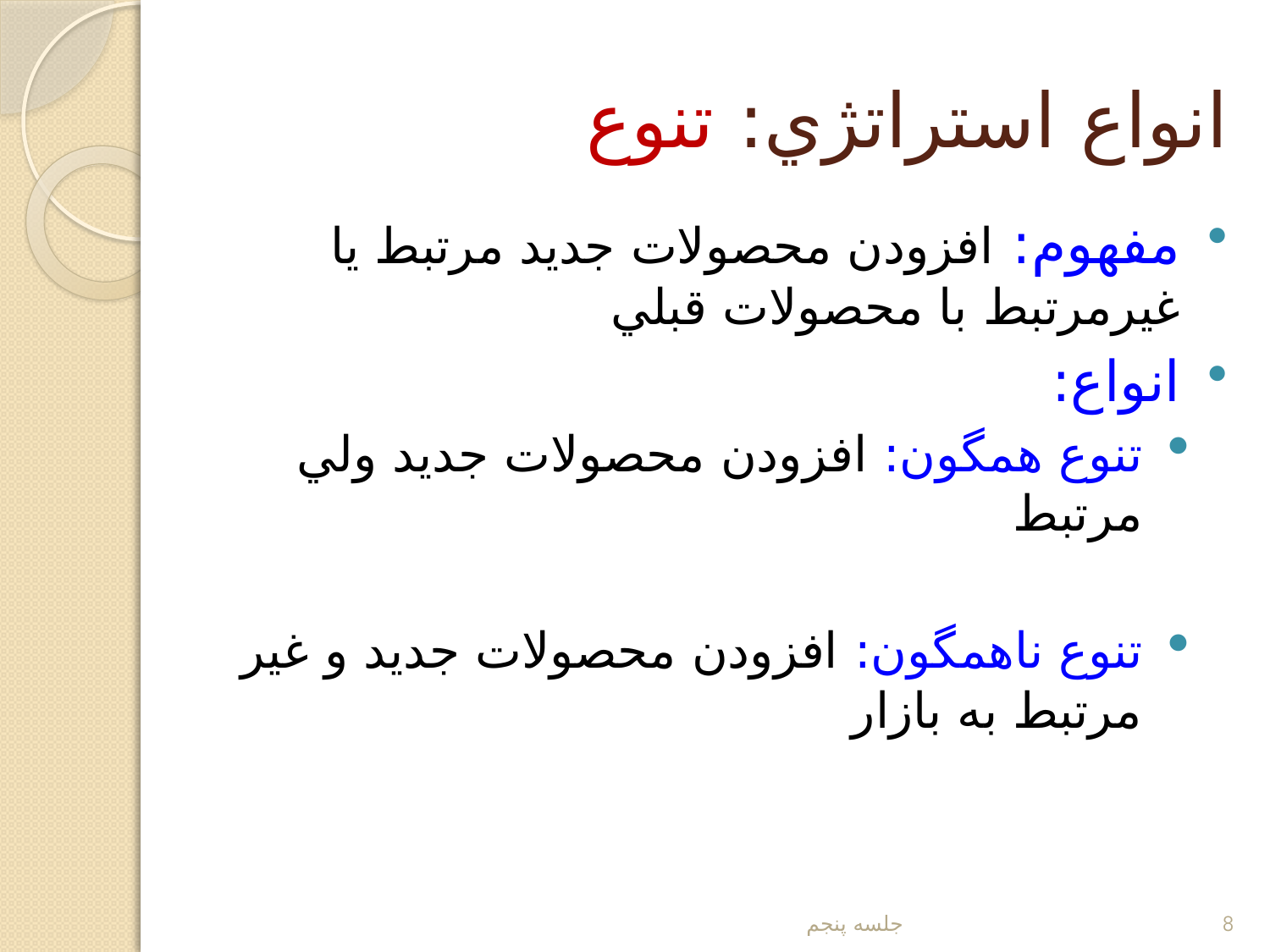

# انواع استراتژي: تنوع
مفهوم: افزودن محصولات جديد مرتبط يا غيرمرتبط با محصولات قبلي
انواع:
تنوع همگون: افزودن محصولات جديد ولي مرتبط

تنوع ناهمگون: افزودن محصولات جديد و غير مرتبط به بازار
جلسه پنجم
8